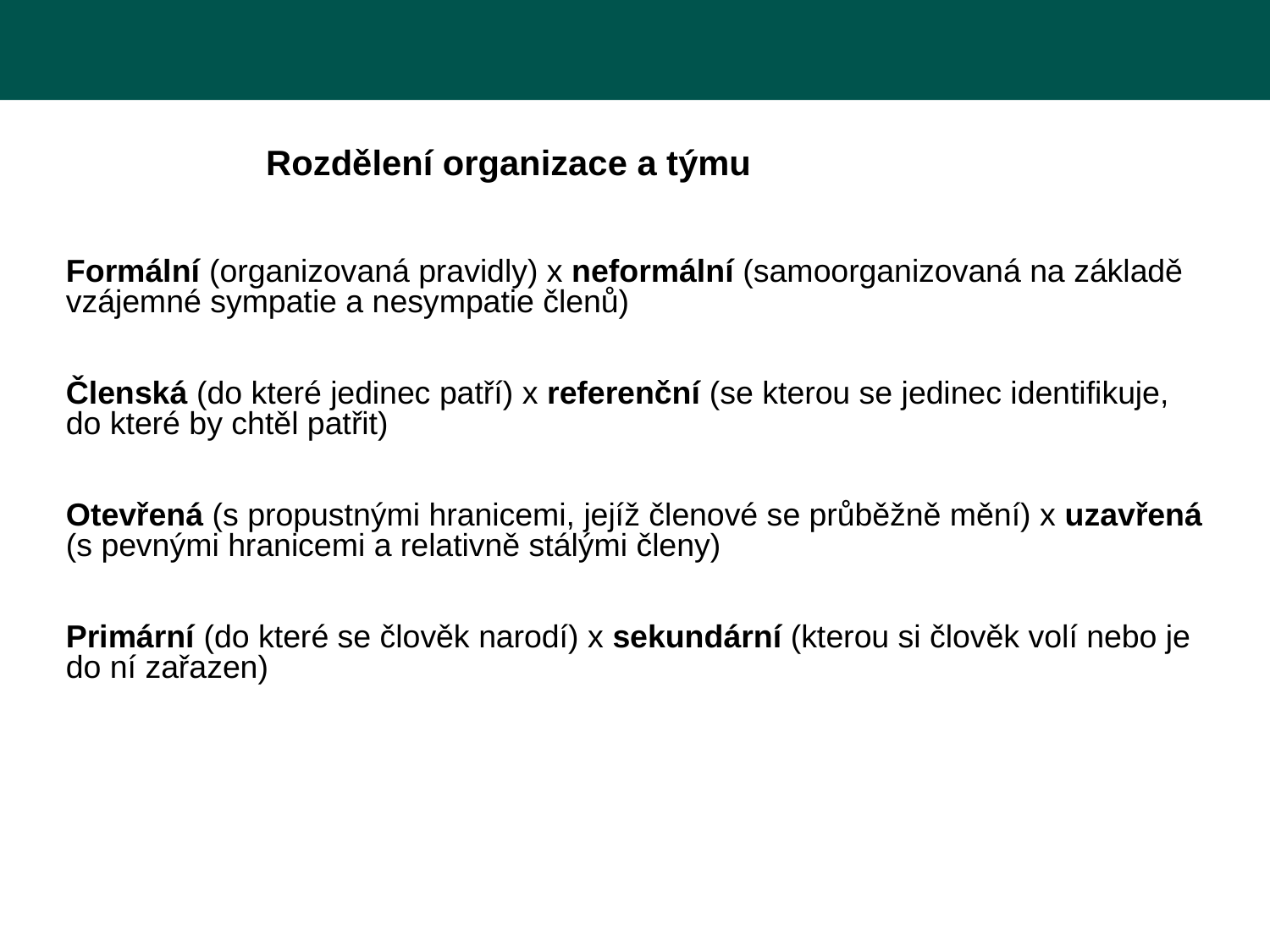

Rozdělení organizace a týmu

Formální (organizovaná pravidly) x neformální (samoorganizovaná na základě vzájemné sympatie a nesympatie členů)

Členská (do které jedinec patří) x referenční (se kterou se jedinec identifikuje, do které by chtěl patřit)

Otevřená (s propustnými hranicemi, jejíž členové se průběžně mění) x uzavřená (s pevnými hranicemi a relativně stálými členy)

Primární (do které se člověk narodí) x sekundární (kterou si člověk volí nebo je do ní zařazen)